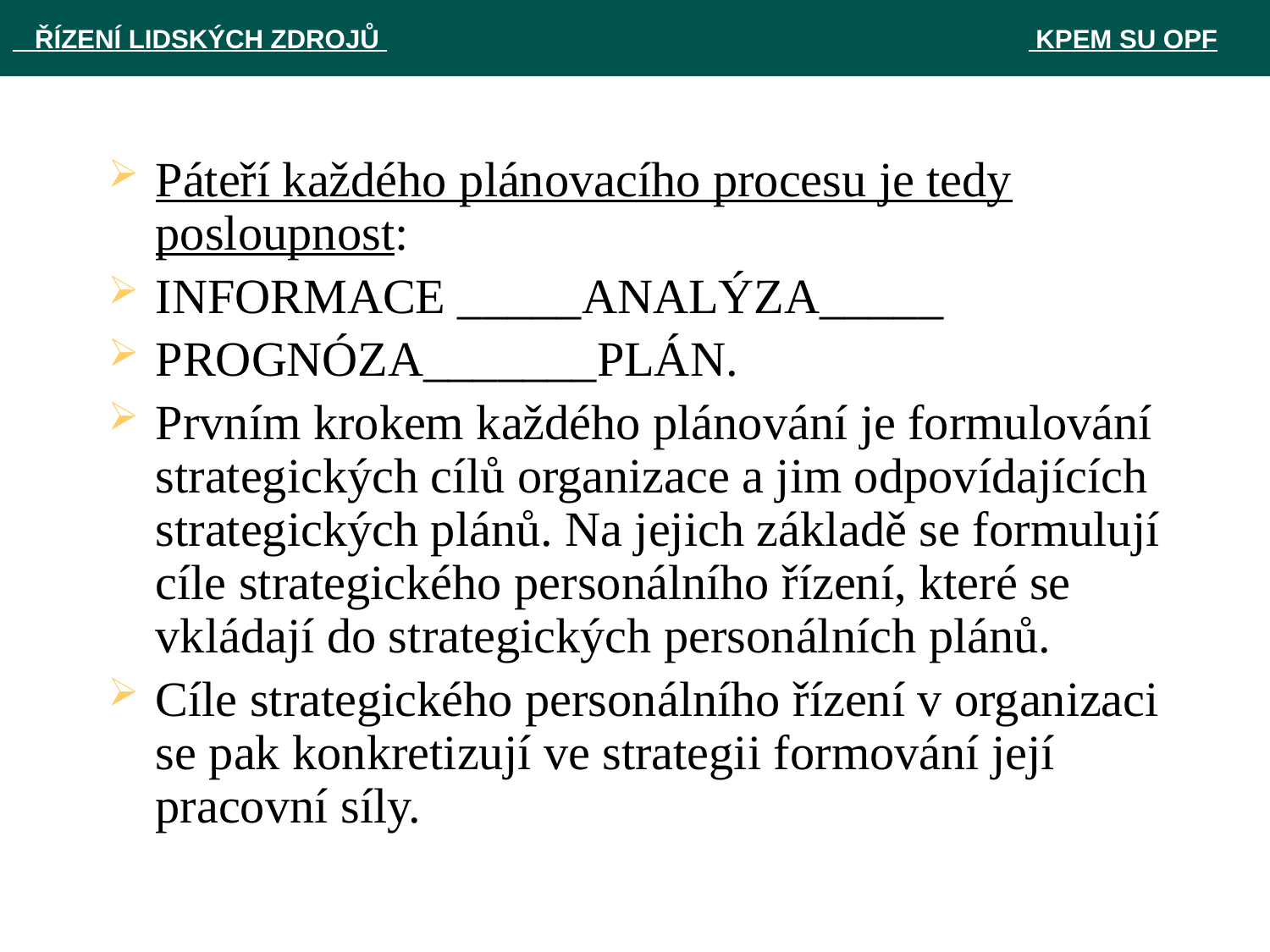

ŘÍZENÍ LIDSKÝCH ZDROJŮ 						 KPEM SU OPF
#
Páteří každého plánovacího procesu je tedy posloupnost:
INFORMACE _____ANALÝZA_____
PROGNÓZA_______PLÁN.
Prvním krokem každého plánování je formulování strategických cílů organizace a jim odpovídajících strategických plánů. Na jejich základě se formulují cíle strategického personálního řízení, které se vkládají do strategických personálních plánů.
Cíle strategického personálního řízení v organizaci se pak konkretizují ve strategii formování její pracovní síly.